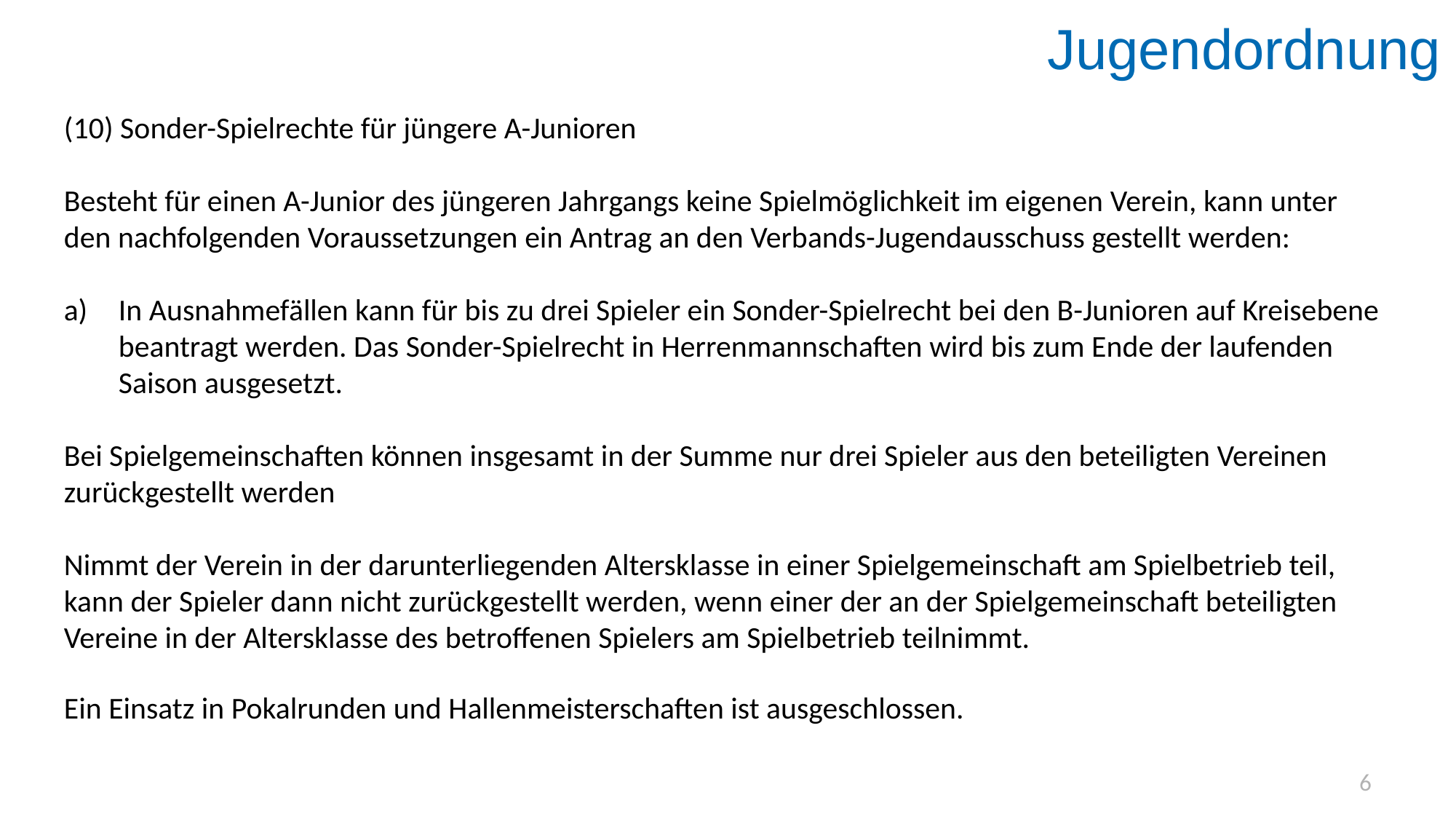

Jugendordnung
(10) Sonder-Spielrechte für jüngere A-Junioren

Besteht für einen A-Junior des jüngeren Jahrgangs keine Spielmöglichkeit im eigenen Verein, kann unter den nachfolgenden Voraussetzungen ein Antrag an den Verbands-Jugendausschuss gestellt werden:

In Ausnahmefällen kann für bis zu drei Spieler ein Sonder-Spielrecht bei den B-Junioren auf Kreisebene beantragt werden. Das Sonder-Spielrecht in Herrenmannschaften wird bis zum Ende der laufenden Saison ausgesetzt.

Bei Spielgemeinschaften können insgesamt in der Summe nur drei Spieler aus den beteiligten Vereinen zurückgestellt werden

Nimmt der Verein in der darunterliegenden Altersklasse in einer Spielgemeinschaft am Spielbetrieb teil, kann der Spieler dann nicht zurückgestellt werden, wenn einer der an der Spielgemeinschaft beteiligten Vereine in der Altersklasse des betroffenen Spielers am Spielbetrieb teilnimmt.
Ein Einsatz in Pokalrunden und Hallenmeisterschaften ist ausgeschlossen.
6